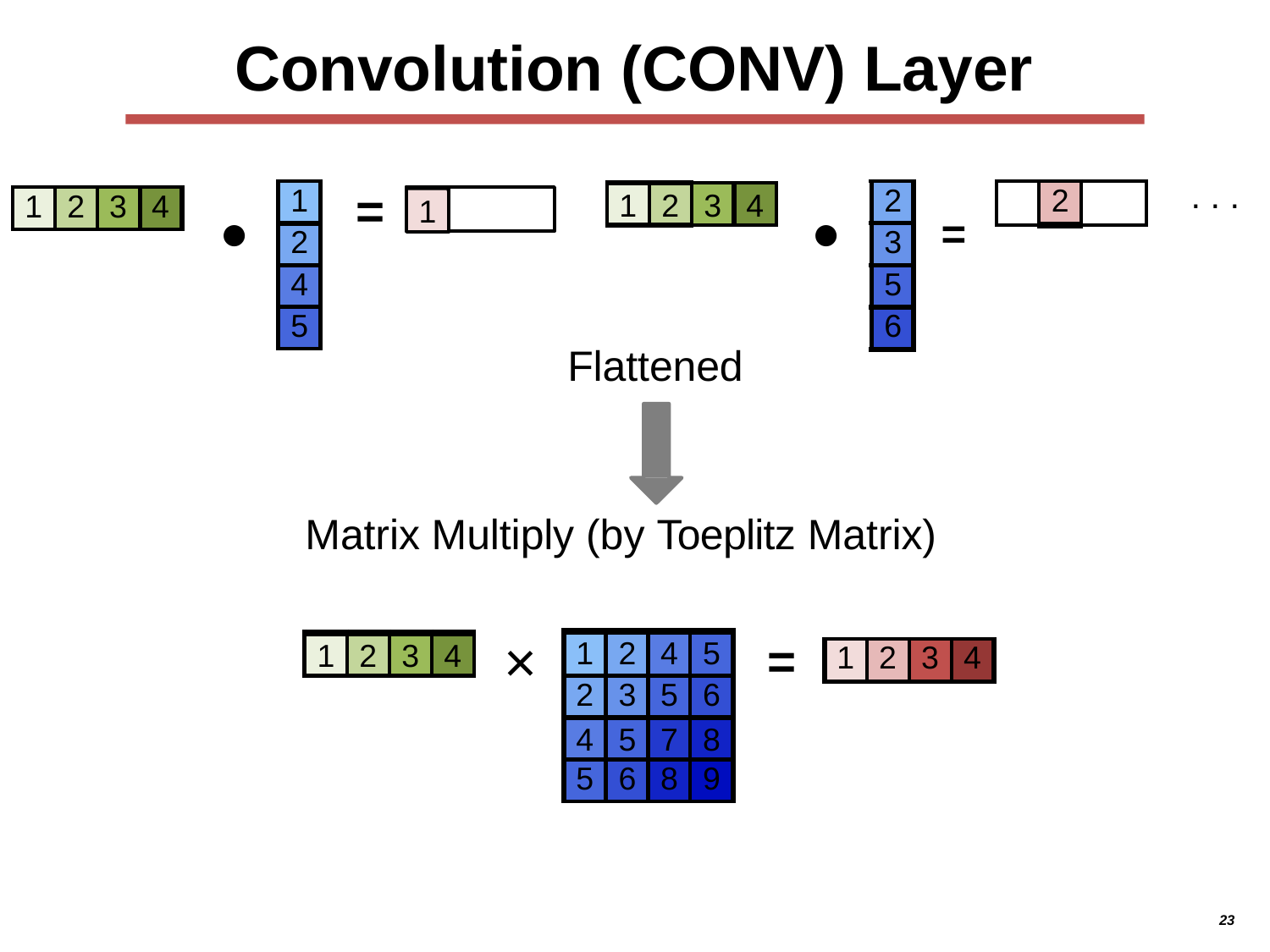

# Convolution (CONV) Layer
. . .
●	●	=
=
| 1 |
| --- |
| 2 |
| 4 |
| 5 |
| 2 |
| --- |
| 3 |
| 5 |
| 6 |
|  | 2 |  |
| --- | --- | --- |
| 1 | 2 | 3 | 4 |
| --- | --- | --- | --- |

| 1 | 2 | 3 | 4 |
| --- | --- | --- | --- |
2
2

1
1
2
3
4
1
1
1
2
3
4
3
2
5
4
5
6
Flattened

Matrix Multiply (by Toeplitz Matrix)

×
=
| 1 | 2 | 4 | 5 |
| --- | --- | --- | --- |
| 2 | 3 | 5 | 6 |
| 4 | 5 | 7 | 8 |
| 5 | 6 | 8 | 9 |
| 1 | 2 | 3 | 4 |
| --- | --- | --- | --- |
| 1 | 2 | 3 | 4 |
| --- | --- | --- | --- |
23